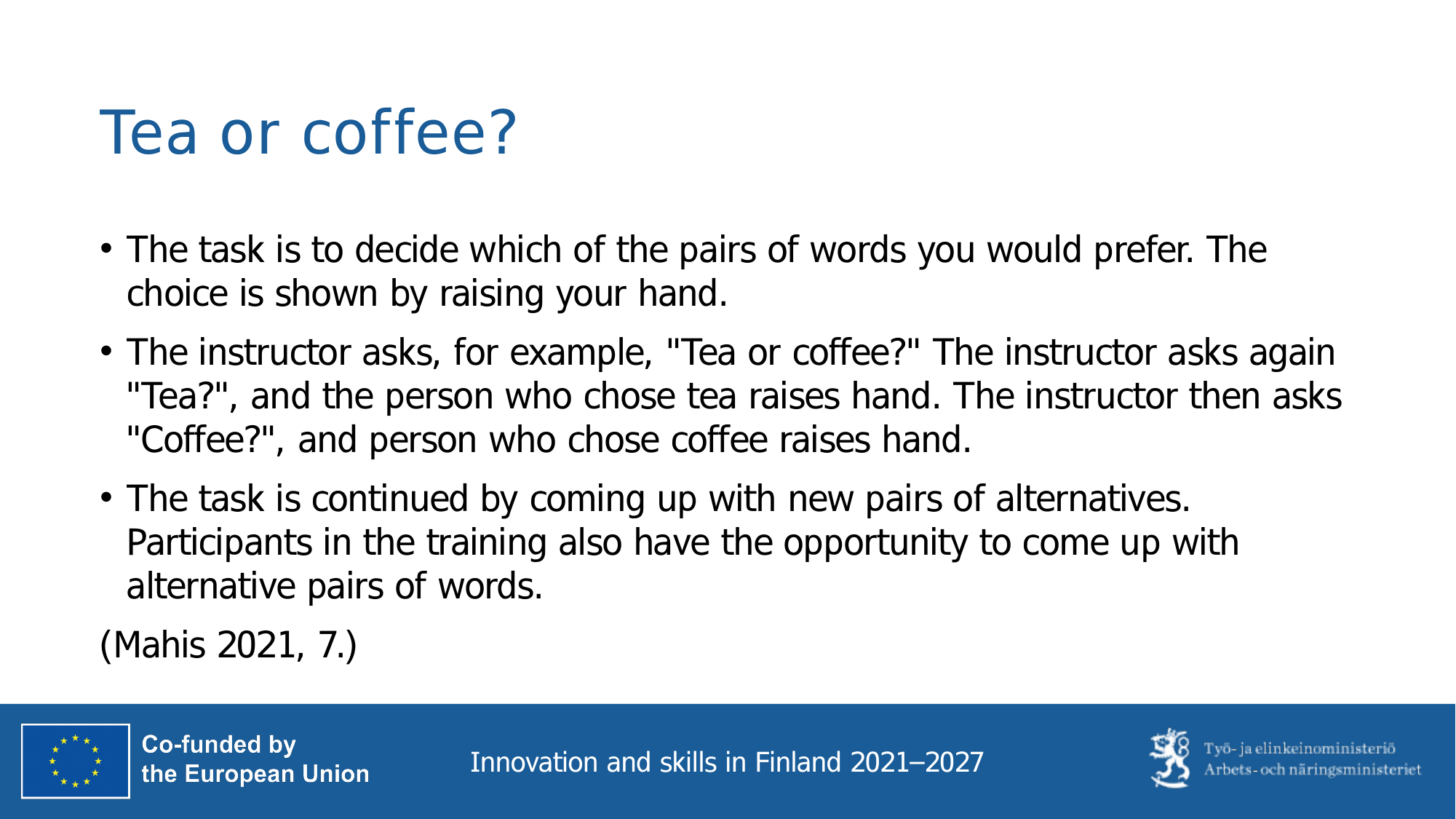

# Tea or coffee?
The task is to decide which of the pairs of words you would prefer. The choice is shown by raising your hand.
The instructor asks, for example, "Tea or coffee?" The instructor asks again "Tea?", and the person who chose tea raises hand. The instructor then asks "Coffee?", and person who chose coffee raises hand.
The task is continued by coming up with new pairs of alternatives. Participants in the training also have the opportunity to come up with alternative pairs of words.
(Mahis 2021, 7.)